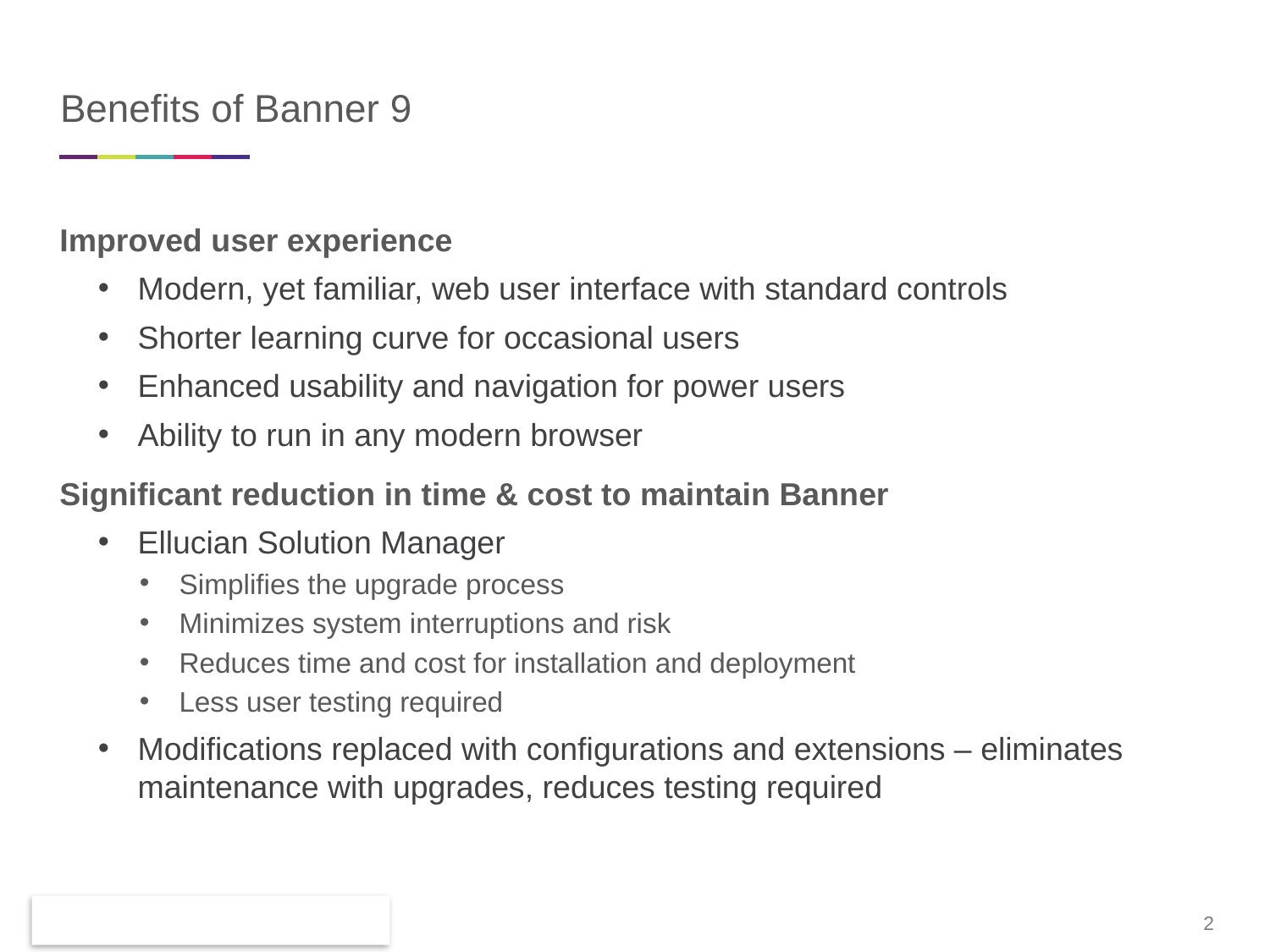

# Benefits of Banner 9
Improved user experience
Modern, yet familiar, web user interface with standard controls
Shorter learning curve for occasional users
Enhanced usability and navigation for power users
Ability to run in any modern browser
Significant reduction in time & cost to maintain Banner
Ellucian Solution Manager
Simplifies the upgrade process
Minimizes system interruptions and risk
Reduces time and cost for installation and deployment
Less user testing required
Modifications replaced with configurations and extensions – eliminates maintenance with upgrades, reduces testing required